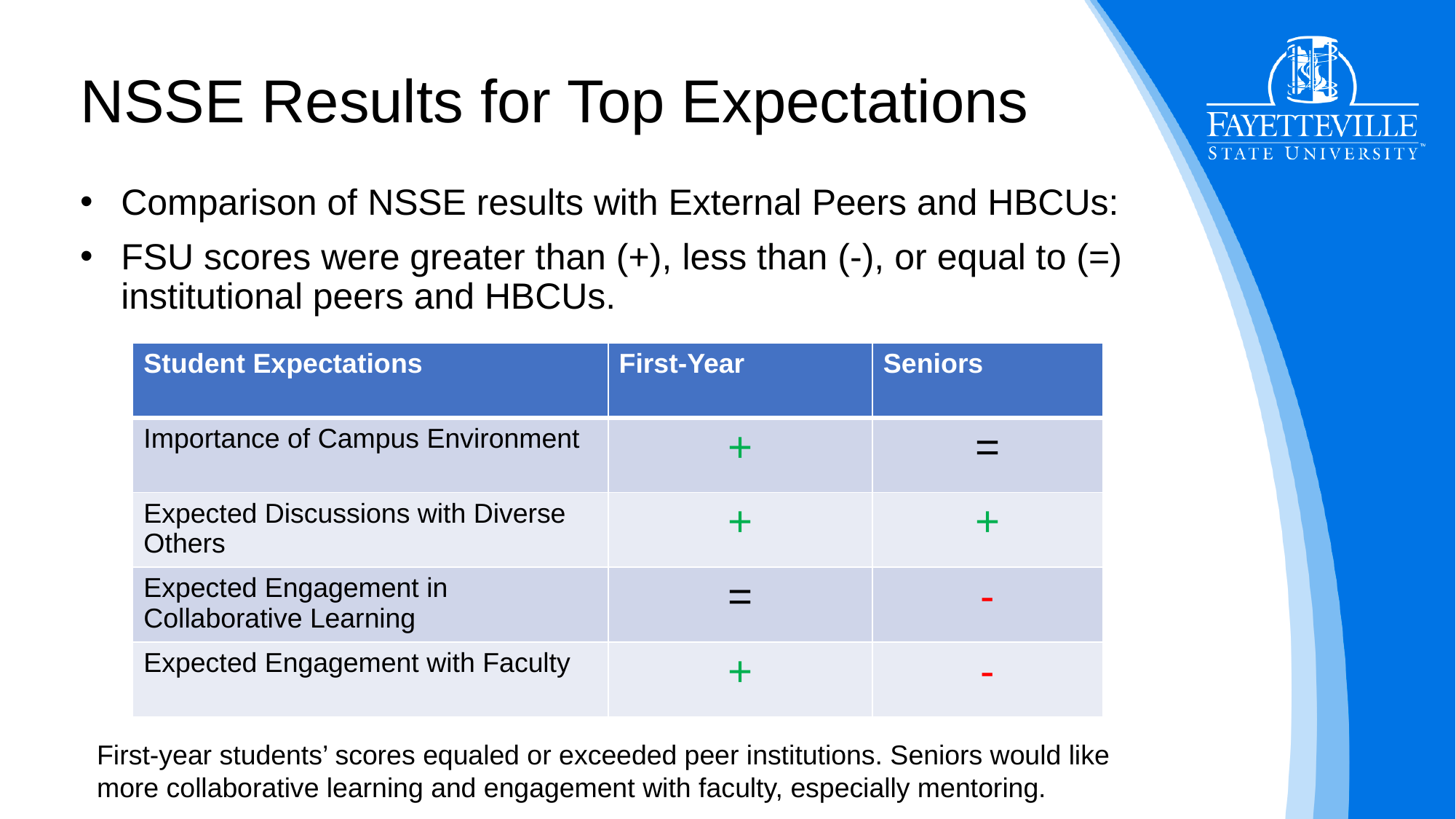

# NSSE Results for Top Expectations
Comparison of NSSE results with External Peers and HBCUs:
FSU scores were greater than (+), less than (-), or equal to (=) institutional peers and HBCUs.

| Student Expectations | First-Year | Seniors |
| --- | --- | --- |
| Importance of Campus Environment | + | = |
| Expected Discussions with Diverse Others | + | + |
| Expected Engagement in Collaborative Learning | = | - |
| Expected Engagement with Faculty | + | - |
First-year students’ scores equaled or exceeded peer institutions. Seniors would like more collaborative learning and engagement with faculty, especially mentoring.